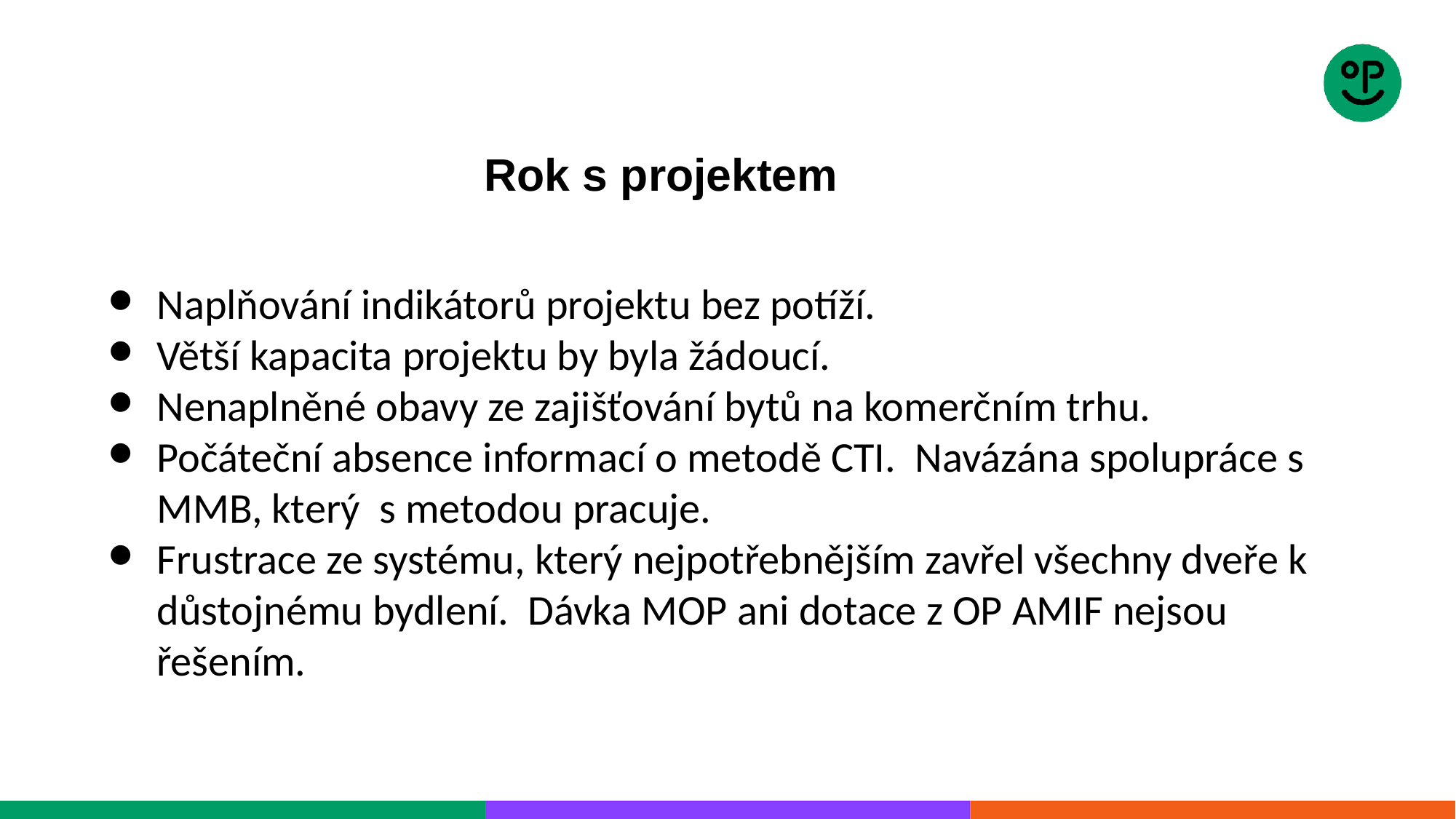

# Rok s projektem

Naplňování indikátorů projektu bez potíží.
Větší kapacita projektu by byla žádoucí.
Nenaplněné obavy ze zajišťování bytů na komerčním trhu.
Počáteční absence informací o metodě CTI.  Navázána spolupráce s MMB, který  s metodou pracuje.
Frustrace ze systému, který nejpotřebnějším zavřel všechny dveře k důstojnému bydlení.  Dávka MOP ani dotace z OP AMIF nejsou řešením.